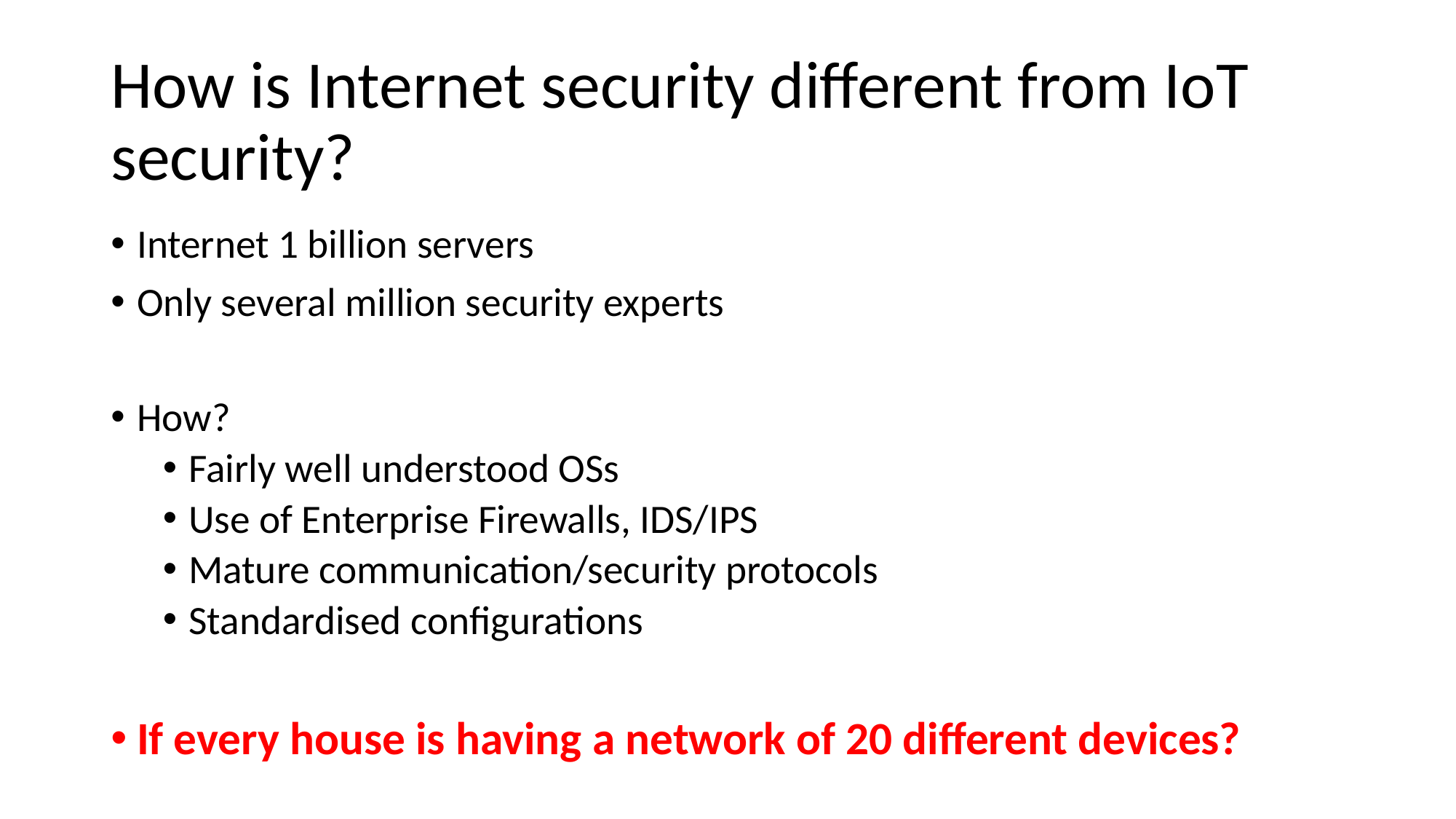

# How is Internet security different from IoT security?
Internet 1 billion servers
Only several million security experts

How?
Fairly well understood OSs
Use of Enterprise Firewalls, IDS/IPS
Mature communication/security protocols
Standardised configurations

If every house is having a network of 20 different devices?